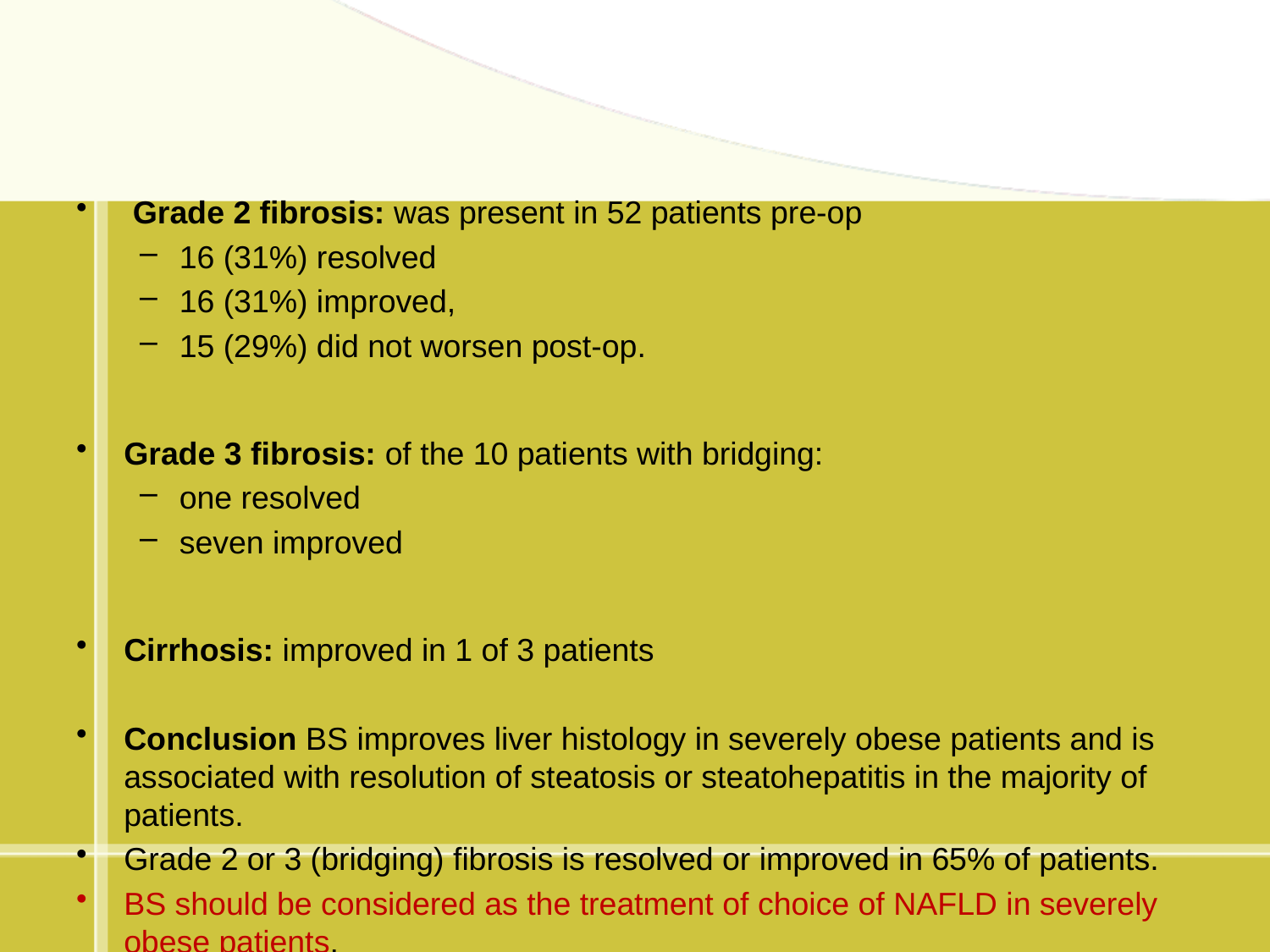

Grade 2 fibrosis: was present in 52 patients pre-op
16 (31%) resolved
16 (31%) improved,
15 (29%) did not worsen post-op.

Grade 3 fibrosis: of the 10 patients with bridging:
one resolved
seven improved

Cirrhosis: improved in 1 of 3 patients

Conclusion BS improves liver histology in severely obese patients and is associated with resolution of steatosis or steatohepatitis in the majority of patients.
Grade 2 or 3 (bridging) fibrosis is resolved or improved in 65% of patients.
BS should be considered as the treatment of choice of NAFLD in severely obese patients.